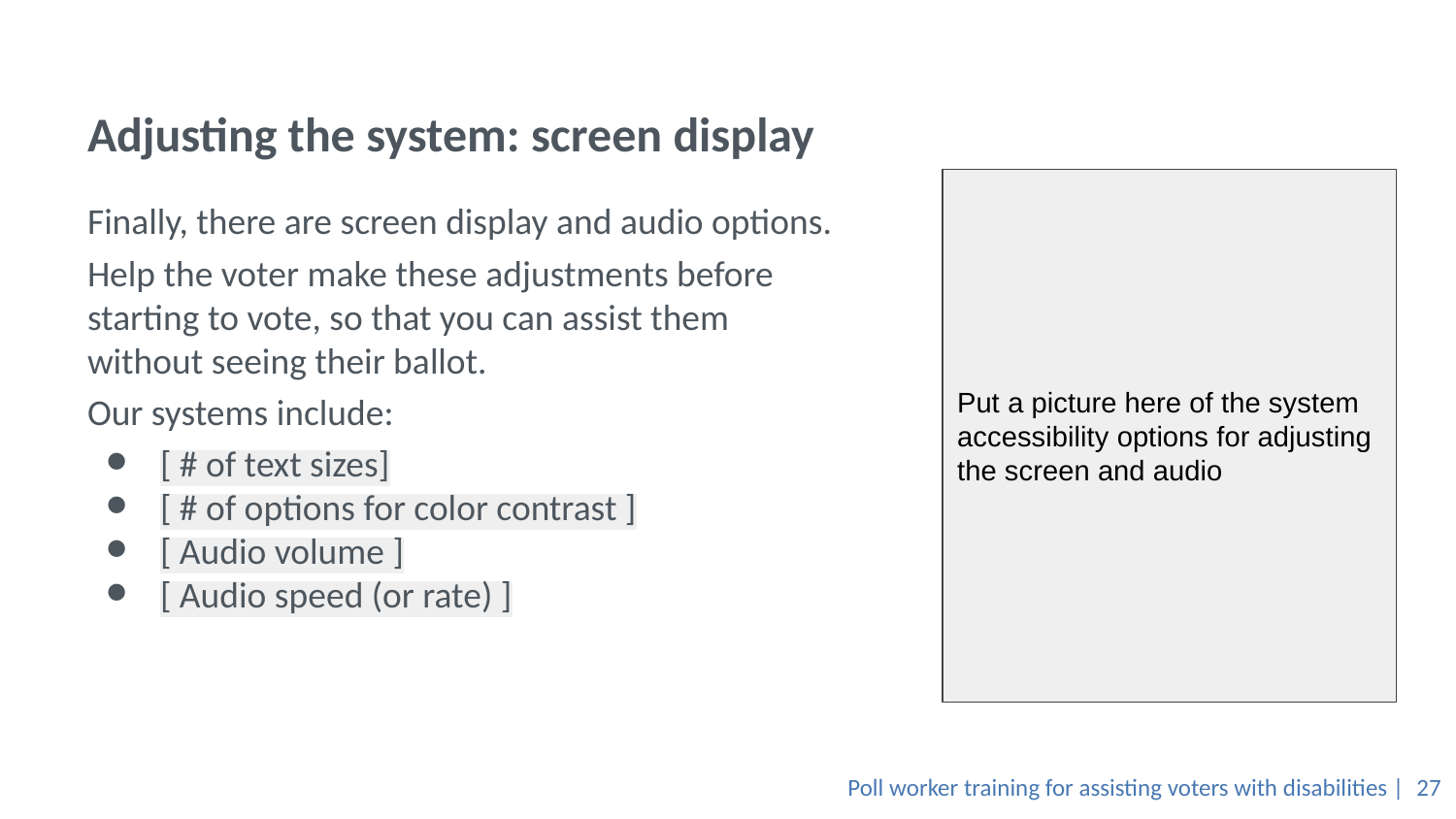

# Adjusting the system: screen display
Put a picture here of the system accessibility options for adjusting the screen and audio
Finally, there are screen display and audio options.
Help the voter make these adjustments before starting to vote, so that you can assist them without seeing their ballot.
Our systems include:
[ # of text sizes]
[ # of options for color contrast ]
[ Audio volume ]
[ Audio speed (or rate) ]